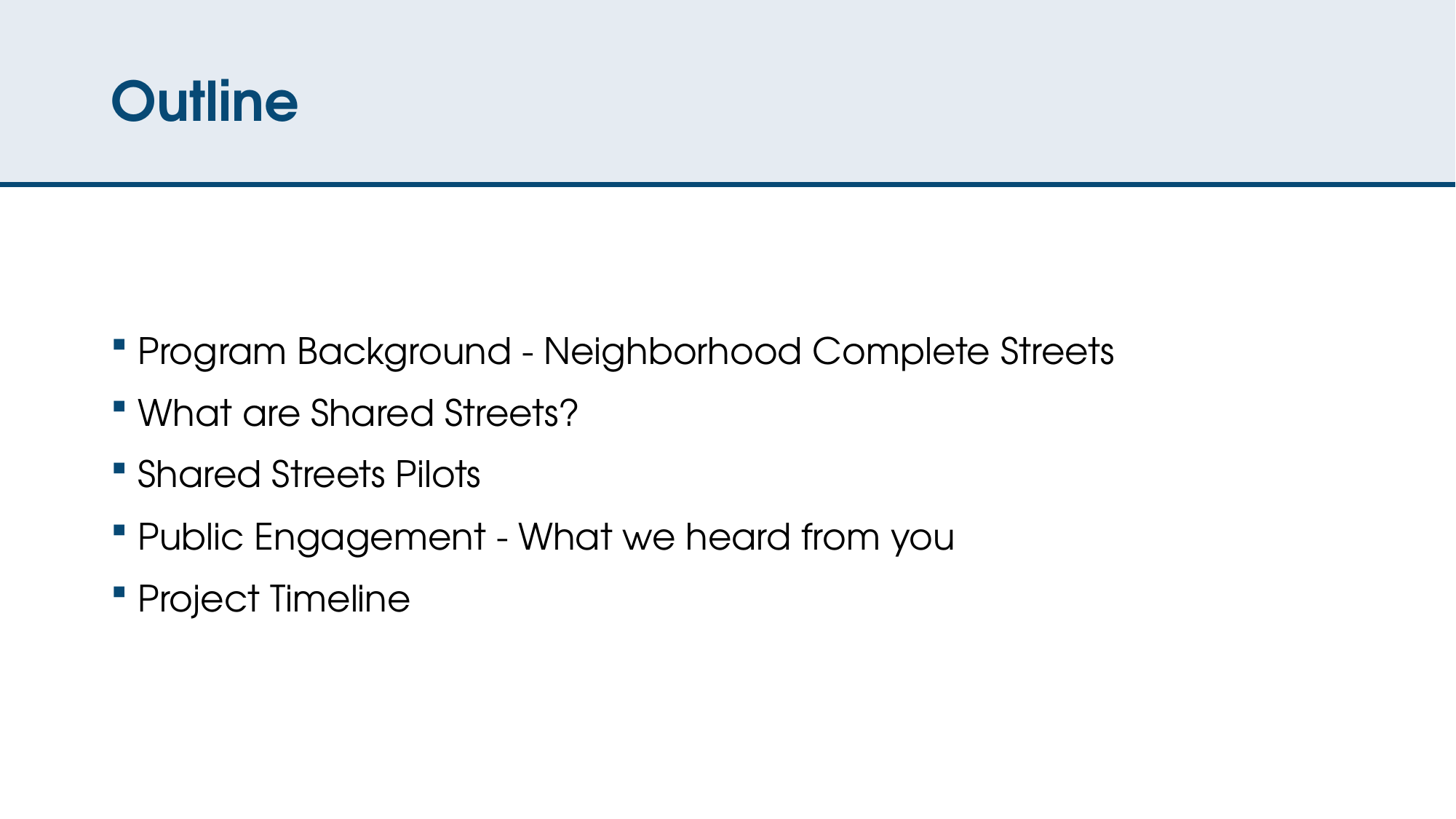

# Outline

Program Background - Neighborhood Complete Streets
What are Shared Streets?
Shared Streets Pilots
Public Engagement - What we heard from you
Project Timeline